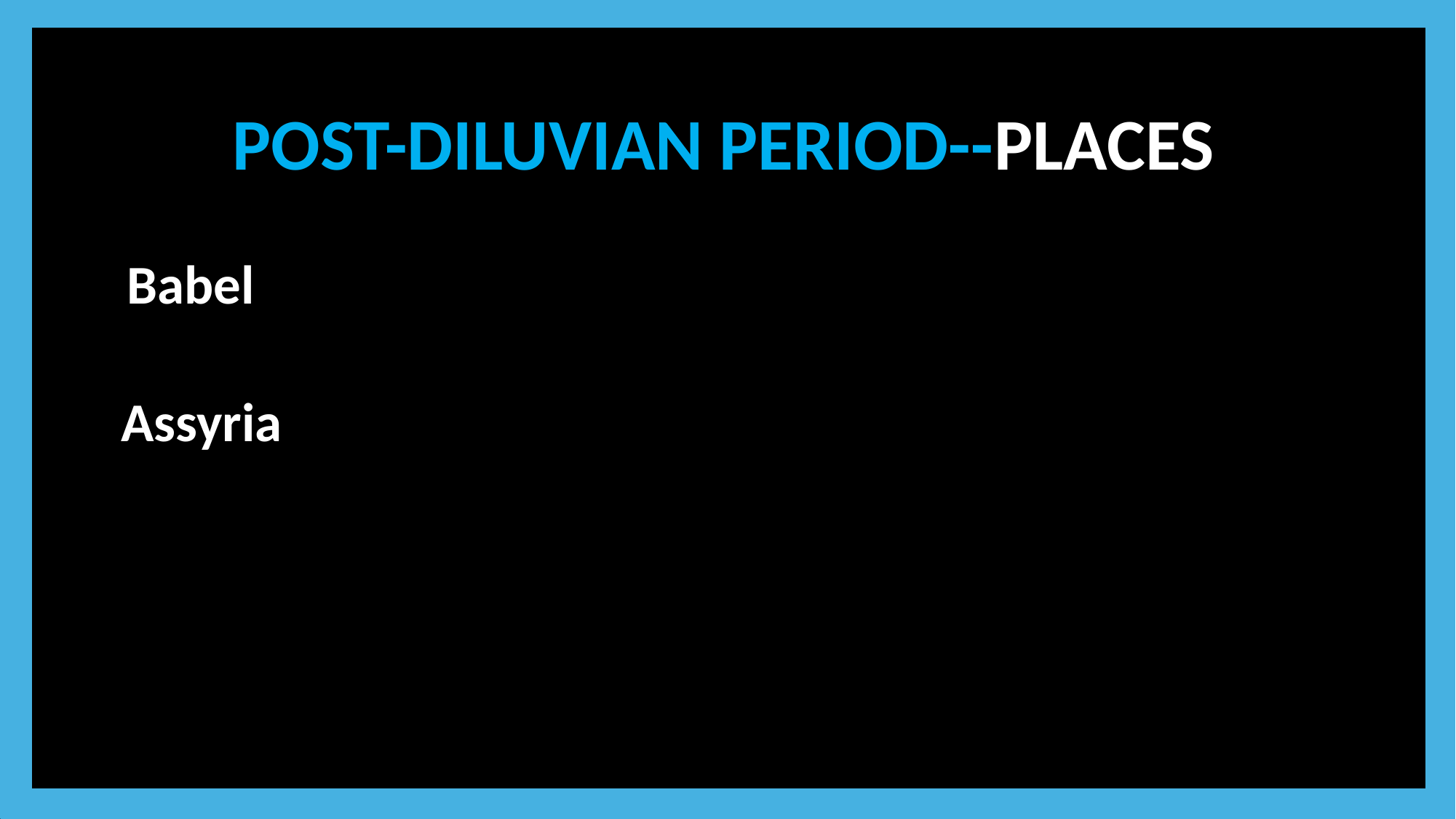

POST-DILUVIAN PERIOD--PLACES
Babel
Your text here
Assyria